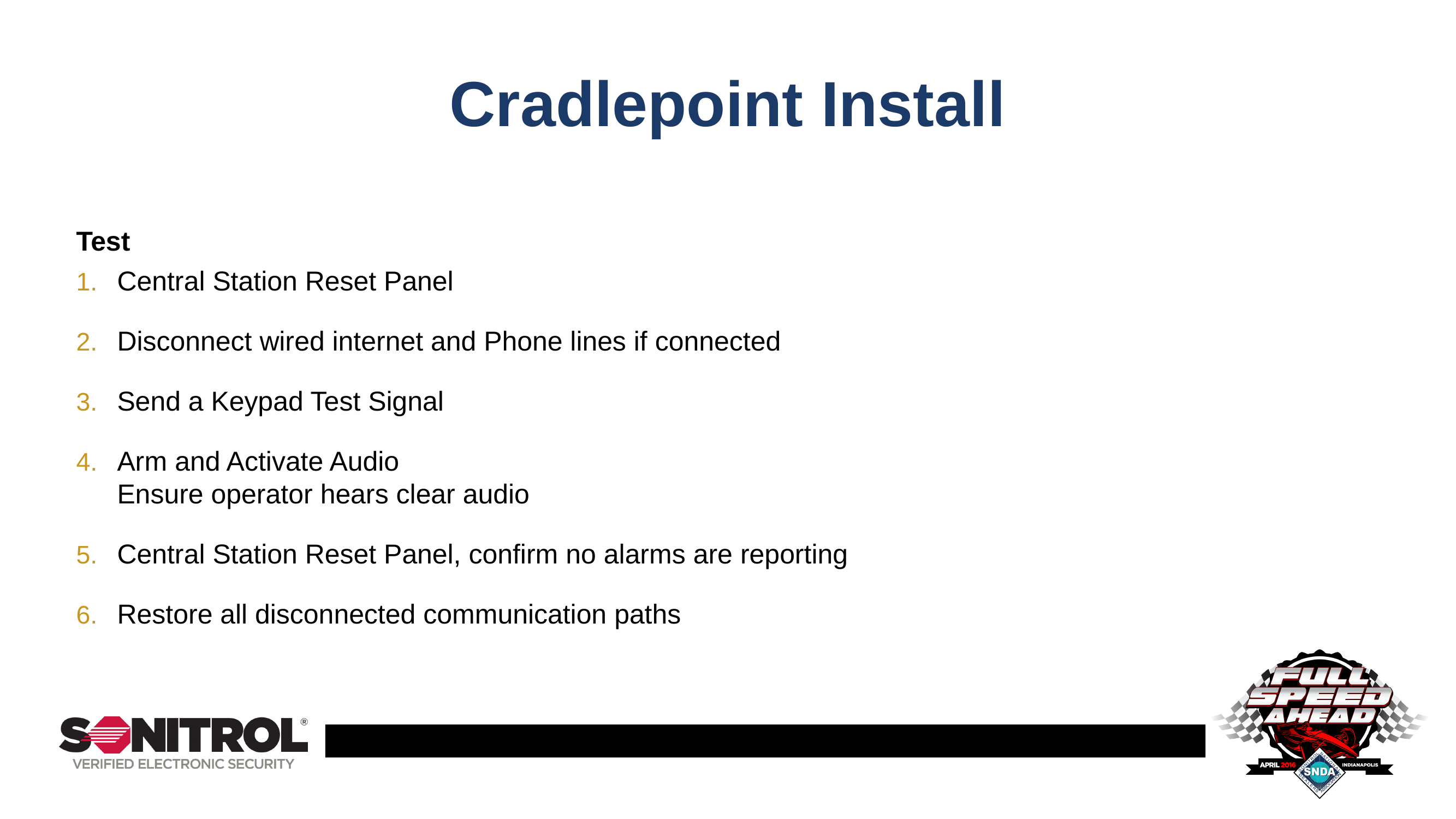

# Cradlepoint Install
Test
Central Station Reset Panel
Disconnect wired internet and Phone lines if connected
Send a Keypad Test Signal
Arm and Activate Audio
Ensure operator hears clear audio
Central Station Reset Panel, confirm no alarms are reporting
Restore all disconnected communication paths